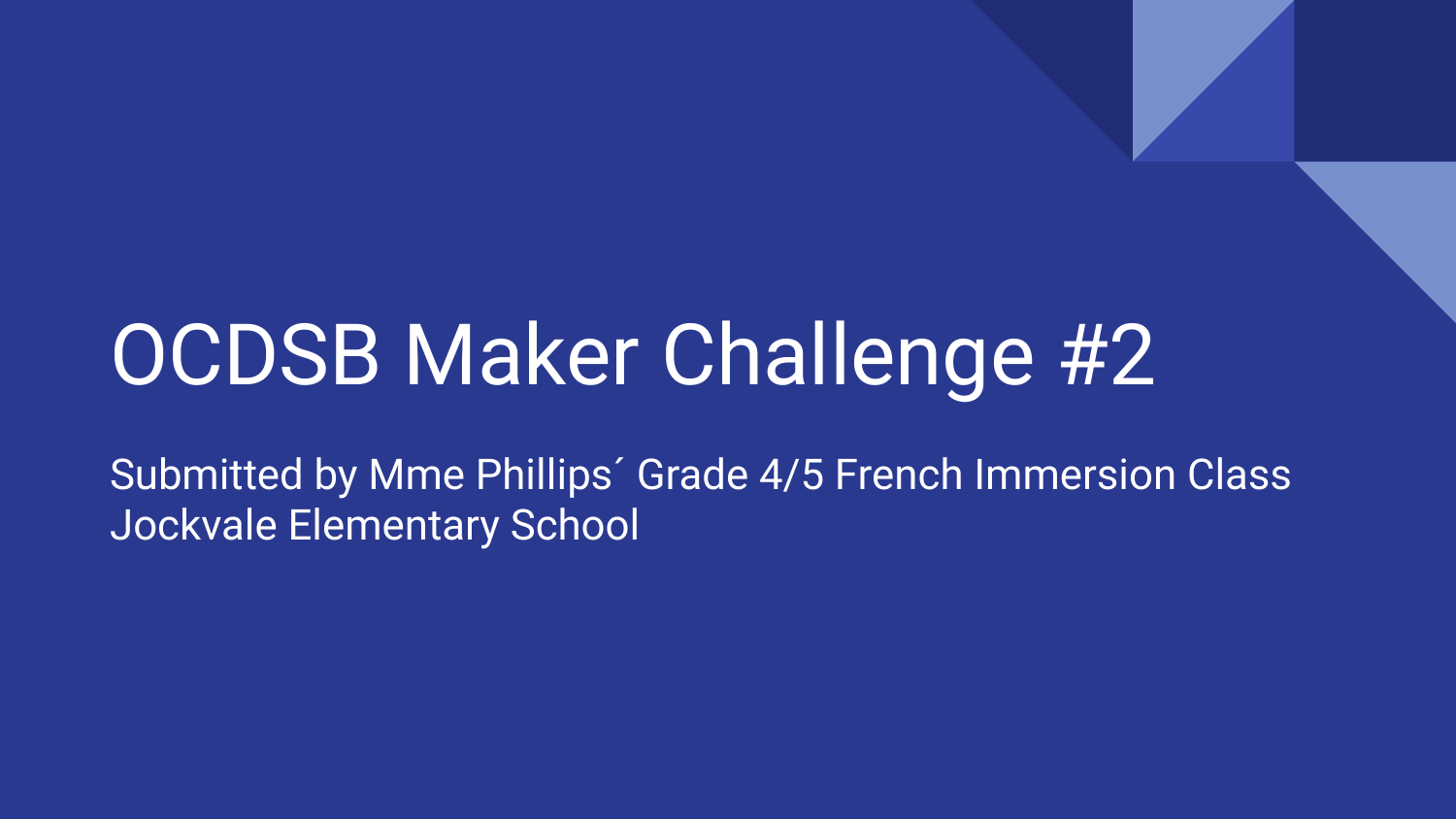

# OCDSB Maker Challenge #2
Submitted by Mme Phillips´ Grade 4/5 French Immersion Class Jockvale Elementary School